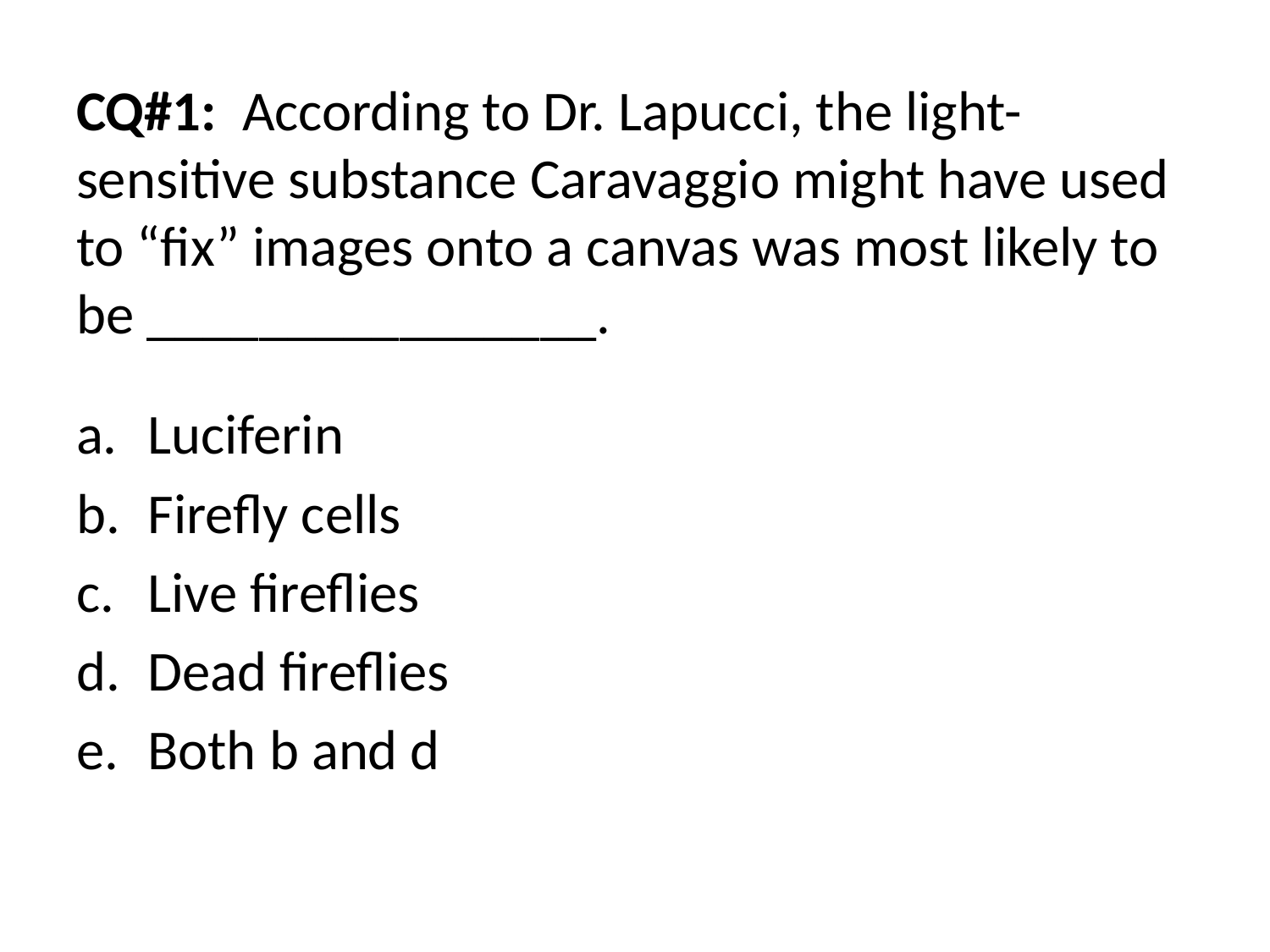

# CQ#1:  According to Dr. Lapucci, the light-sensitive substance Caravaggio might have used to “fix” images onto a canvas was most likely to be ________________.
Luciferin
Firefly cells
Live fireflies
Dead fireflies
Both b and d